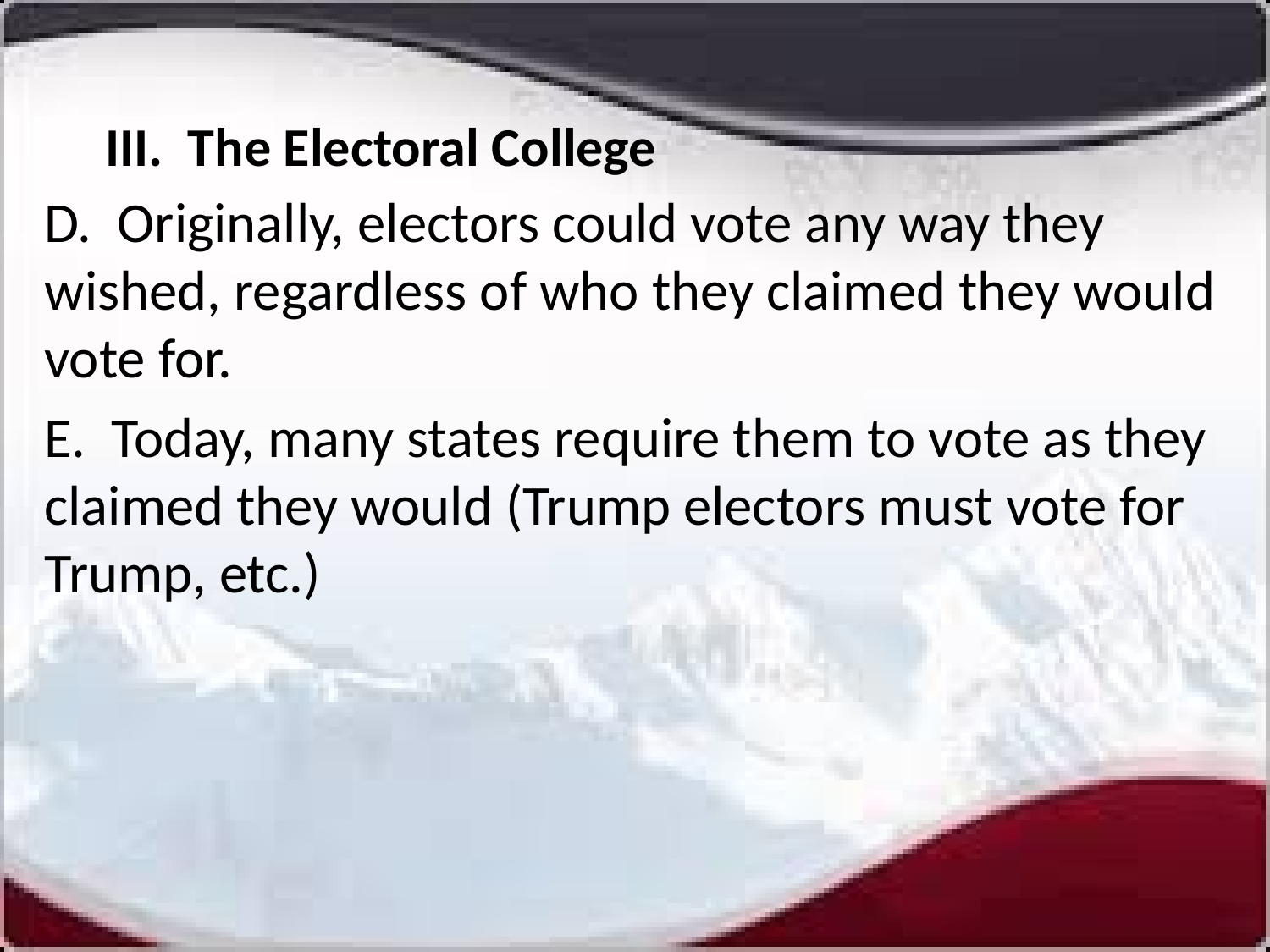

# III.  The Electoral College
D.  Originally, electors could vote any way they wished, regardless of who they claimed they would vote for.
E.  Today, many states require them to vote as they claimed they would (Trump electors must vote for Trump, etc.)